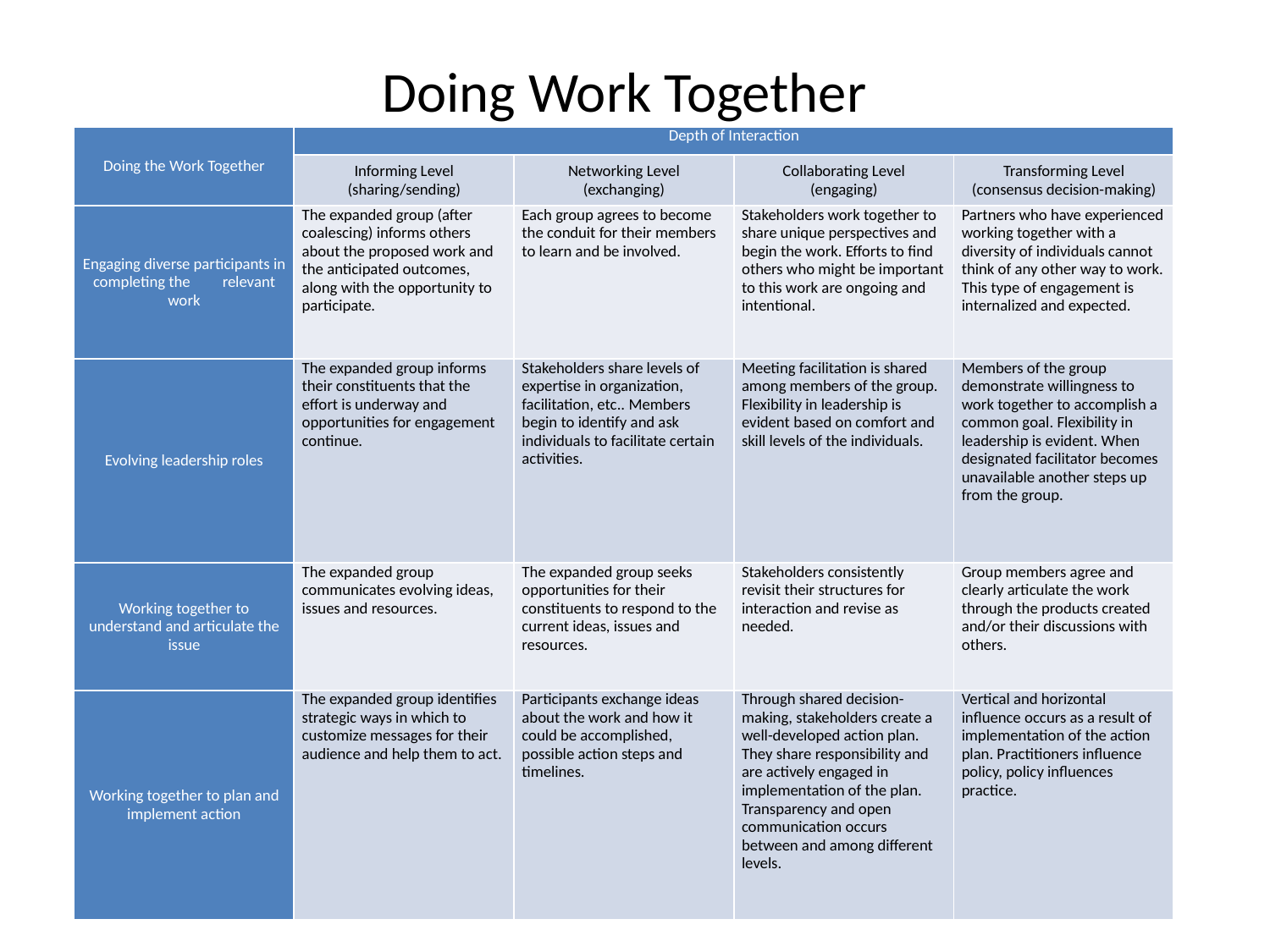

# Doing Work Together
| Doing the Work Together | Depth of Interaction |  |  |  |
| --- | --- | --- | --- | --- |
|  | Informing Level (sharing/sending) | Networking Level (exchanging) | Collaborating Level (engaging) | Transforming Level (consensus decision-making) |
| Engaging diverse participants in completing the relevant work | The expanded group (after coalescing) informs others about the proposed work and the anticipated outcomes, along with the opportunity to participate. | Each group agrees to become the conduit for their members to learn and be involved. | Stakeholders work together to share unique perspectives and begin the work. Efforts to find others who might be important to this work are ongoing and intentional. | Partners who have experienced working together with a diversity of individuals cannot think of any other way to work. This type of engagement is internalized and expected. |
| Evolving leadership roles | The expanded group informs their constituents that the effort is underway and opportunities for engagement continue. | Stakeholders share levels of expertise in organization, facilitation, etc.. Members begin to identify and ask individuals to facilitate certain activities. | Meeting facilitation is shared among members of the group. Flexibility in leadership is evident based on comfort and skill levels of the individuals. | Members of the group demonstrate willingness to work together to accomplish a common goal. Flexibility in leadership is evident. When designated facilitator becomes unavailable another steps up from the group. |
| Working together to understand and articulate the issue | The expanded group communicates evolving ideas, issues and resources. | The expanded group seeks opportunities for their constituents to respond to the current ideas, issues and resources. | Stakeholders consistently revisit their structures for interaction and revise as needed. | Group members agree and clearly articulate the work through the products created and/or their discussions with others. |
| Working together to plan and implement action | The expanded group identifies strategic ways in which to customize messages for their audience and help them to act. | Participants exchange ideas about the work and how it could be accomplished, possible action steps and timelines. | Through shared decision-making, stakeholders create a well-developed action plan. They share responsibility and are actively engaged in implementation of the plan. Transparency and open communication occurs between and among different levels. | Vertical and horizontal influence occurs as a result of implementation of the action plan. Practitioners influence policy, policy influences practice. |